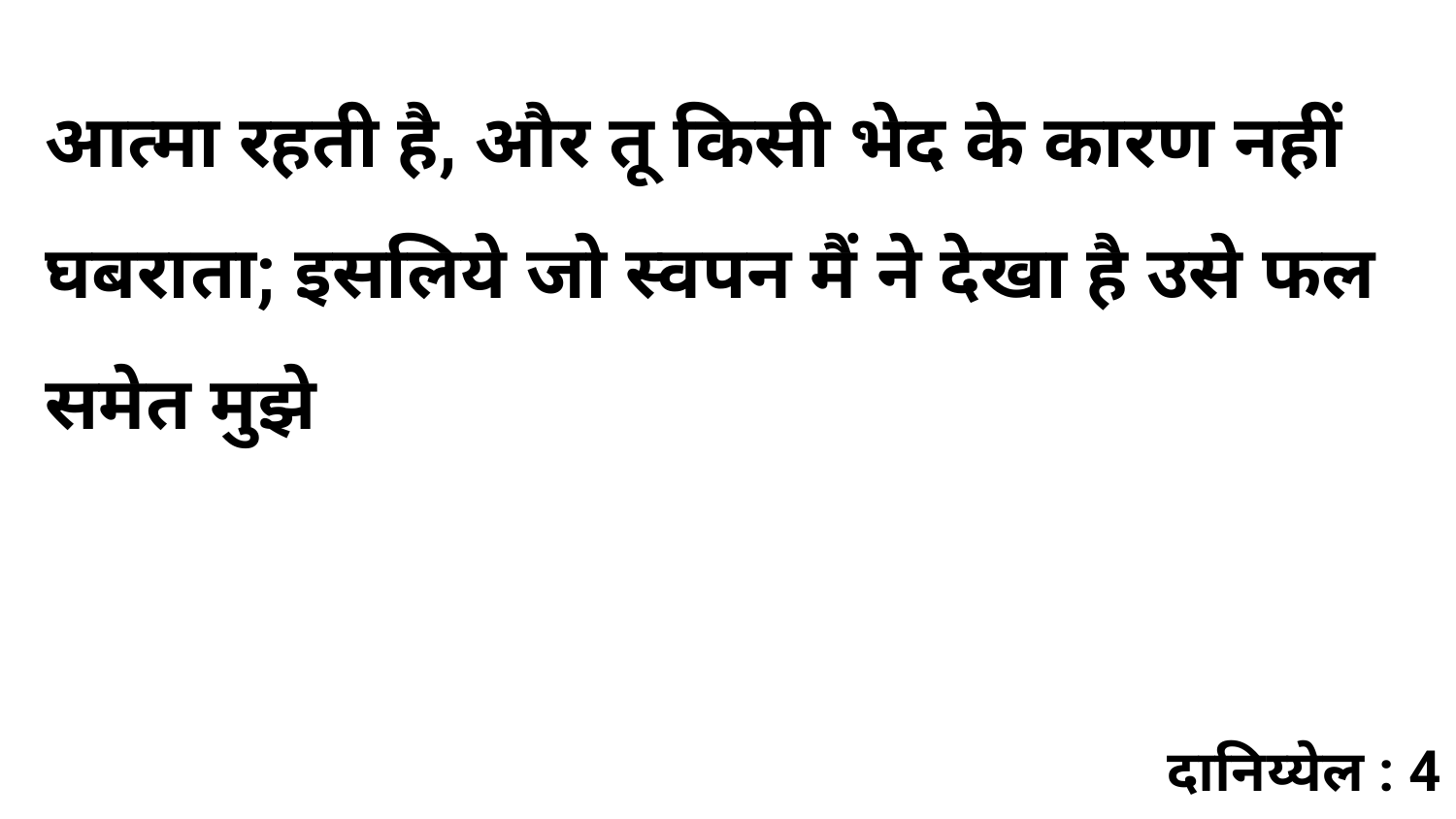

आत्मा रहती है, और तू किसी भेद के कारण नहीं घबराता; इसलिये जो स्वपन मैं ने देखा है उसे फल समेत मुझे
दानिय्येल : 4